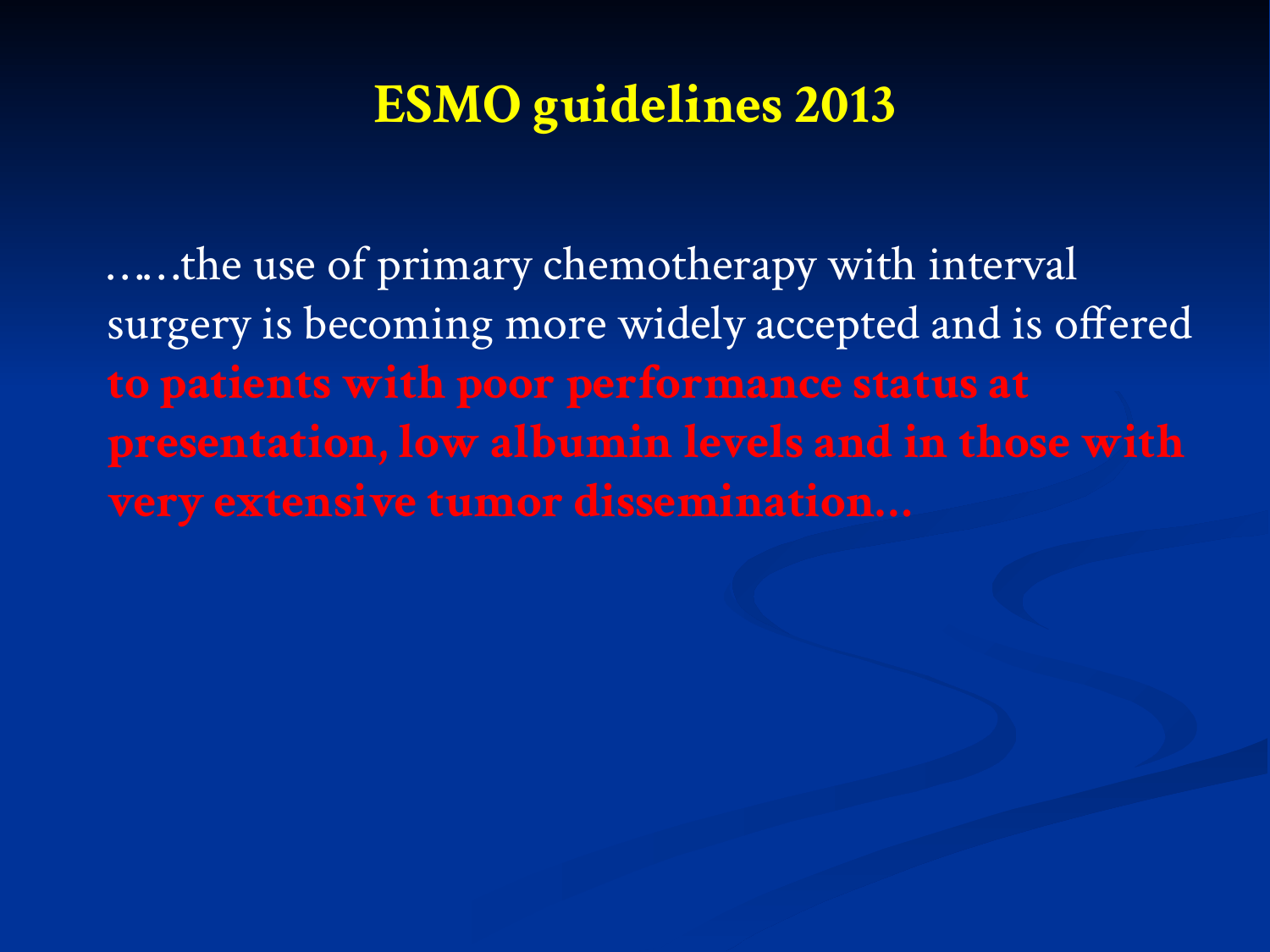

# ESMO guidelines 2013
……the use of primary chemotherapy with interval surgery is becoming more widely accepted and is offered to patients with poor performance status at presentation, low albumin levels and in those with very extensive tumor dissemination…